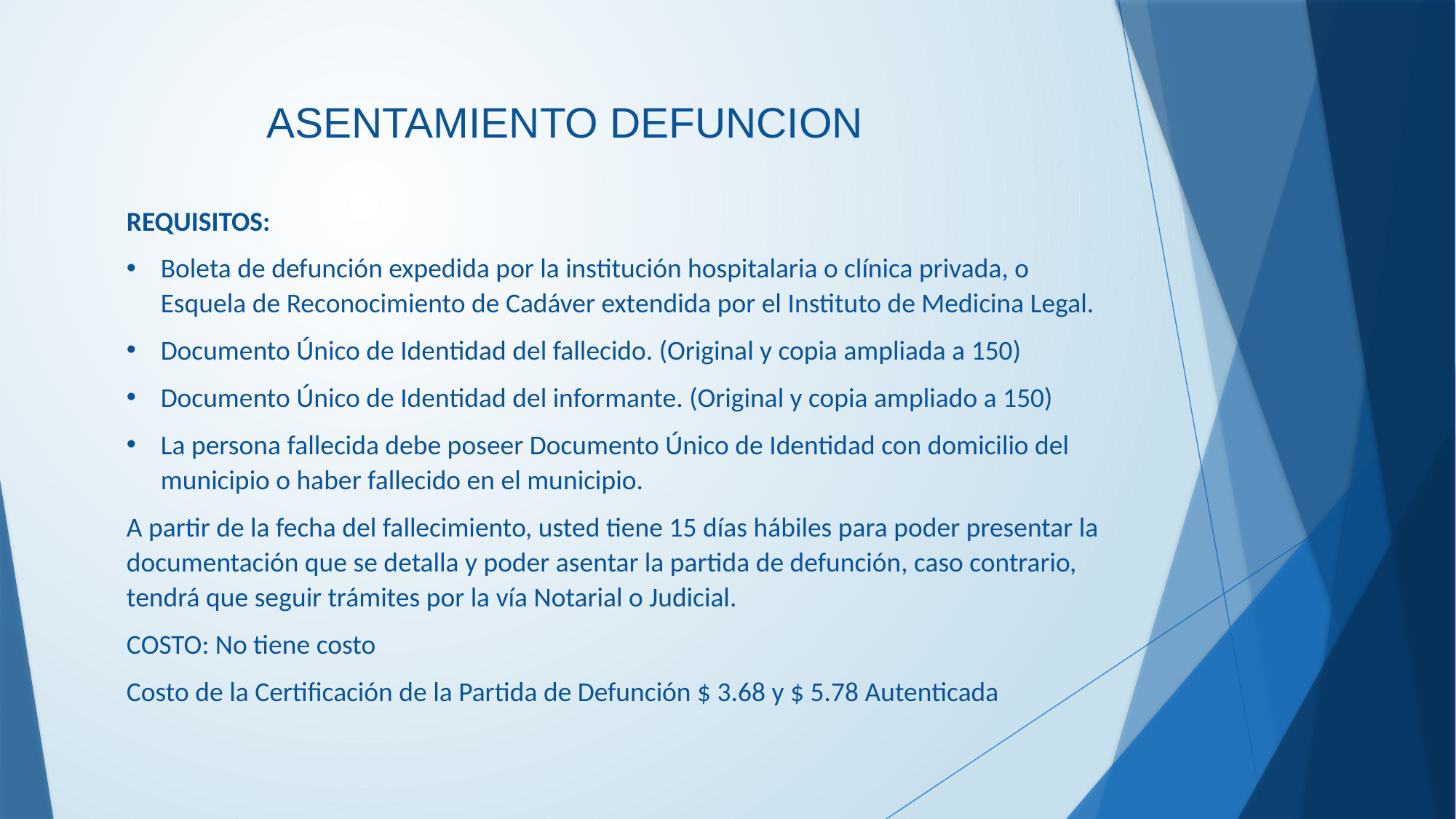

# ASENTAMIENTO DEFUNCION
REQUISITOS:
Boleta de defunción expedida por la institución hospitalaria o clínica privada, o Esquela de Reconocimiento de Cadáver extendida por el Instituto de Medicina Legal.
Documento Único de Identidad del fallecido. (Original y copia ampliada a 150)
Documento Único de Identidad del informante. (Original y copia ampliado a 150)
La persona fallecida debe poseer Documento Único de Identidad con domicilio del municipio o haber fallecido en el municipio.
A partir de la fecha del fallecimiento, usted tiene 15 días hábiles para poder presentar la documentación que se detalla y poder asentar la partida de defunción, caso contrario, tendrá que seguir trámites por la vía Notarial o Judicial.
COSTO: No tiene costo
Costo de la Certificación de la Partida de Defunción $ 3.68 y $ 5.78 Autenticada